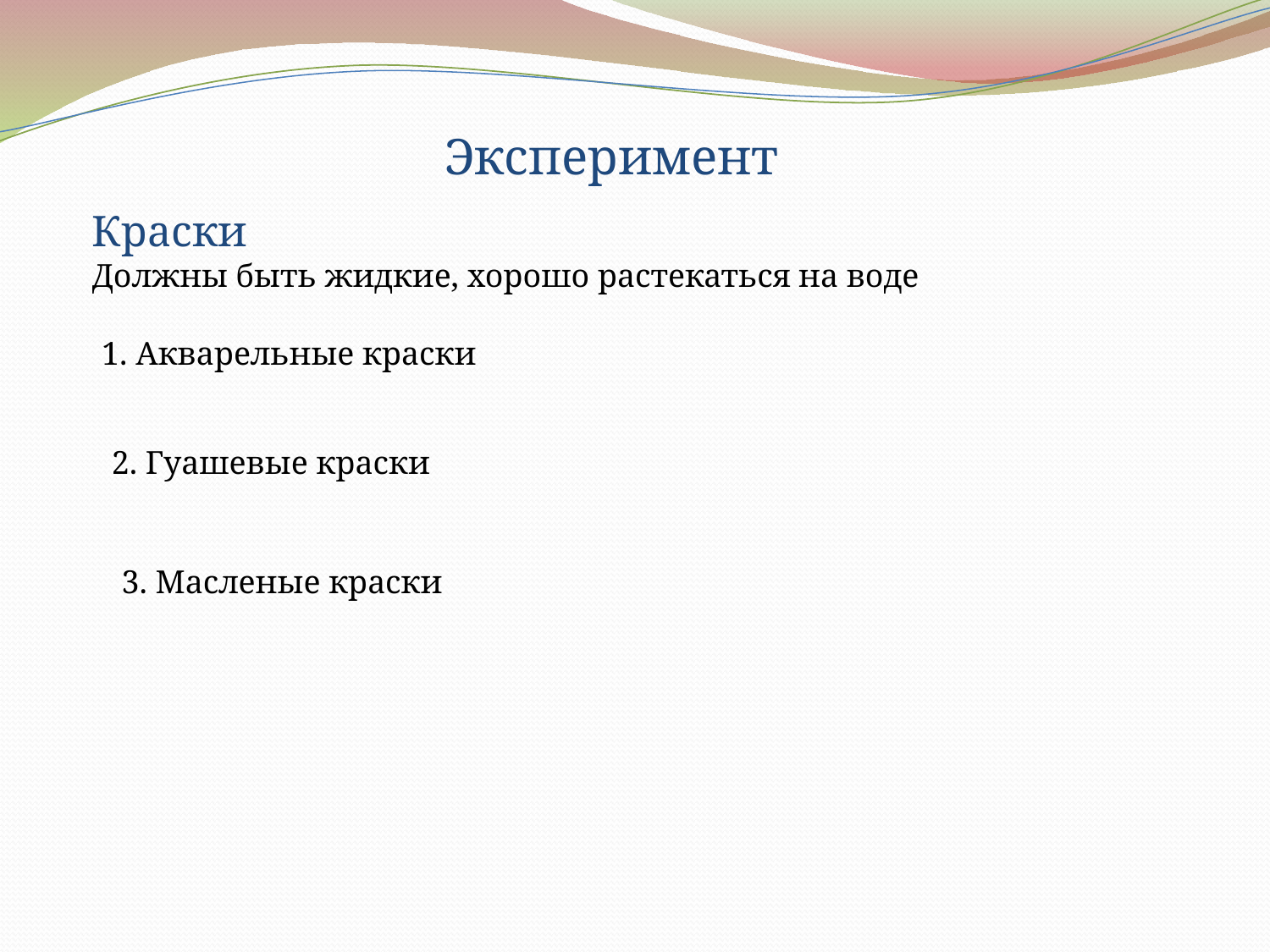

Эксперимент
Краски
Должны быть жидкие, хорошо растекаться на воде
1. Акварельные краски
2. Гуашевые краски
3. Масленые краски